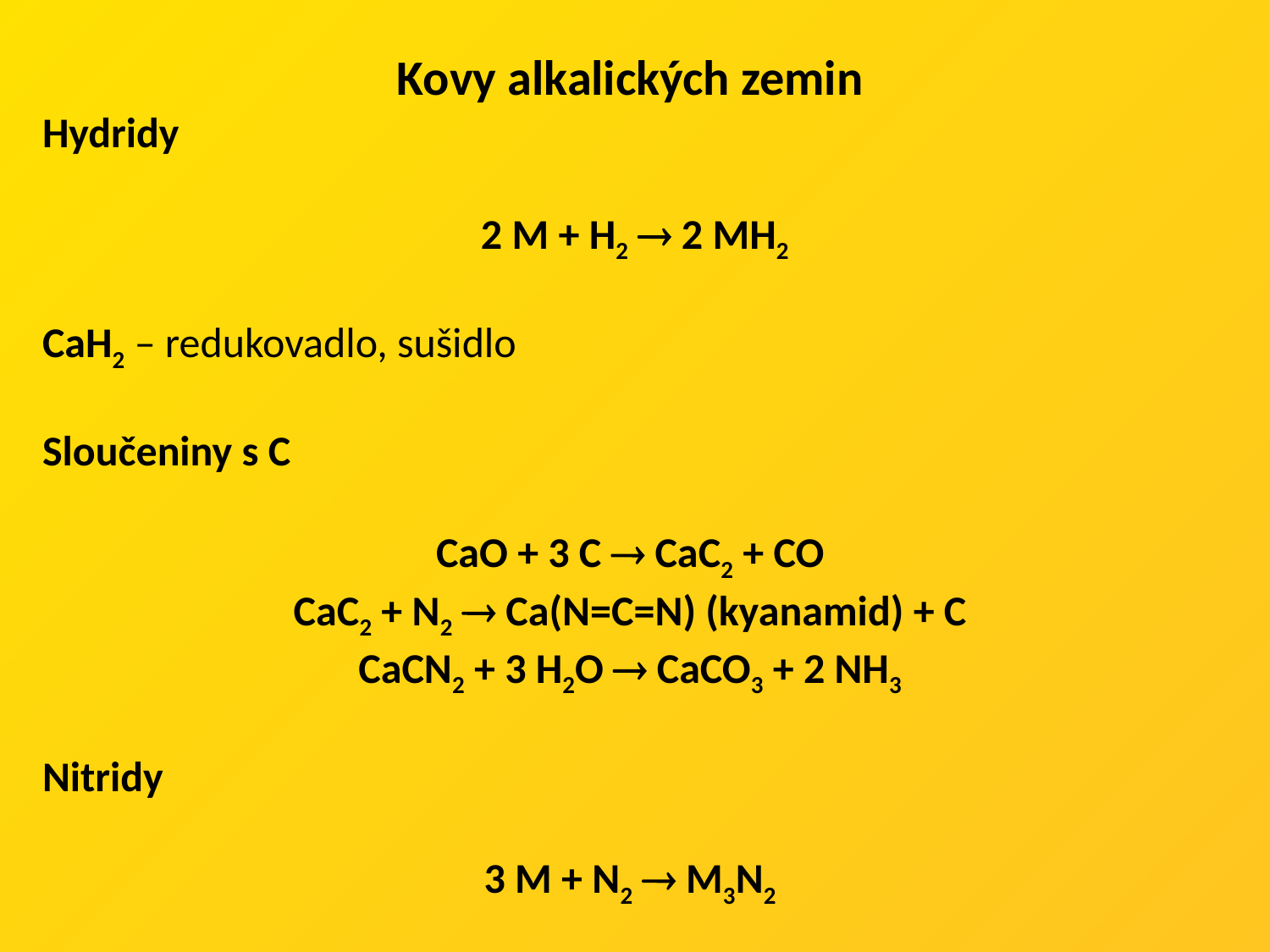

Kovy alkalických zemin
Hydridy

 2 M + H2 → 2 MH2

CaH2 – redukovadlo, sušidlo

Sloučeniny s C

CaO + 3 C → CaC2 + CO
CaC2 + N2 → Ca(N=C=N) (kyanamid) + C
CaCN2 + 3 H2O → CaCO3 + 2 NH3

Nitridy

3 M + N2 → M3N2